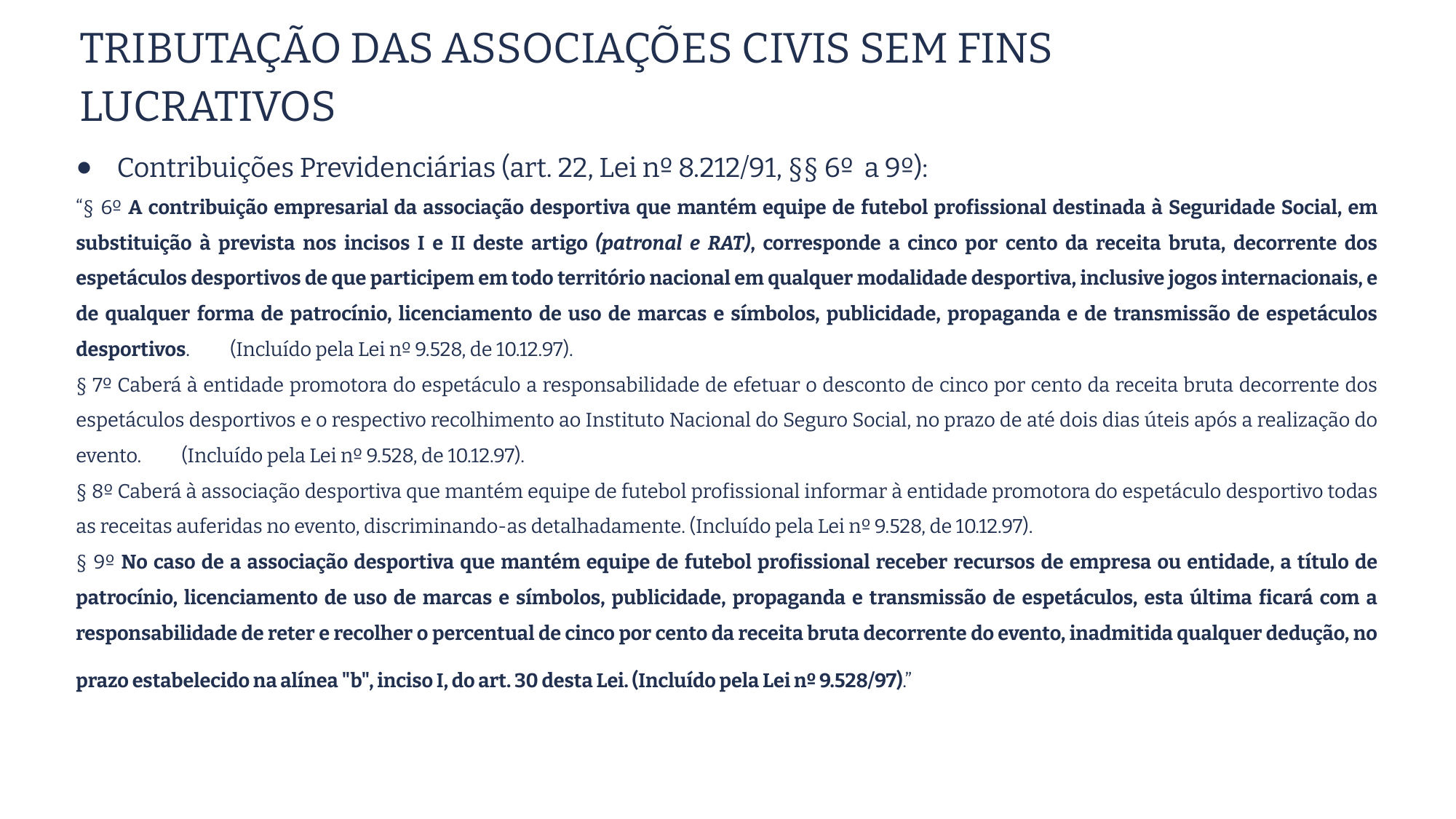

Tributação das Associações Civis sem Fins Lucrativos

Contribuições Previdenciárias (art. 22, Lei nº 8.212/91, §§ 6º  a 9º):
“§ 6º A contribuição empresarial da associação desportiva que mantém equipe de futebol profissional destinada à Seguridade Social, em substituição à prevista nos incisos I e II deste artigo (patronal e RAT), corresponde a cinco por cento da receita bruta, decorrente dos espetáculos desportivos de que participem em todo território nacional em qualquer modalidade desportiva, inclusive jogos internacionais, e de qualquer forma de patrocínio, licenciamento de uso de marcas e símbolos, publicidade, propaganda e de transmissão de espetáculos desportivos.          (Incluído pela Lei nº 9.528, de 10.12.97).
§ 7º Caberá à entidade promotora do espetáculo a responsabilidade de efetuar o desconto de cinco por cento da receita bruta decorrente dos espetáculos desportivos e o respectivo recolhimento ao Instituto Nacional do Seguro Social, no prazo de até dois dias úteis após a realização do evento.          (Incluído pela Lei nº 9.528, de 10.12.97).
§ 8º Caberá à associação desportiva que mantém equipe de futebol profissional informar à entidade promotora do espetáculo desportivo todas as receitas auferidas no evento, discriminando-as detalhadamente. (Incluído pela Lei nº 9.528, de 10.12.97).
§ 9º No caso de a associação desportiva que mantém equipe de futebol profissional receber recursos de empresa ou entidade, a título de patrocínio, licenciamento de uso de marcas e símbolos, publicidade, propaganda e transmissão de espetáculos, esta última ficará com a responsabilidade de reter e recolher o percentual de cinco por cento da receita bruta decorrente do evento, inadmitida qualquer dedução, no prazo estabelecido na alínea "b", inciso I, do art. 30 desta Lei. (Incluído pela Lei nº 9.528/97).”